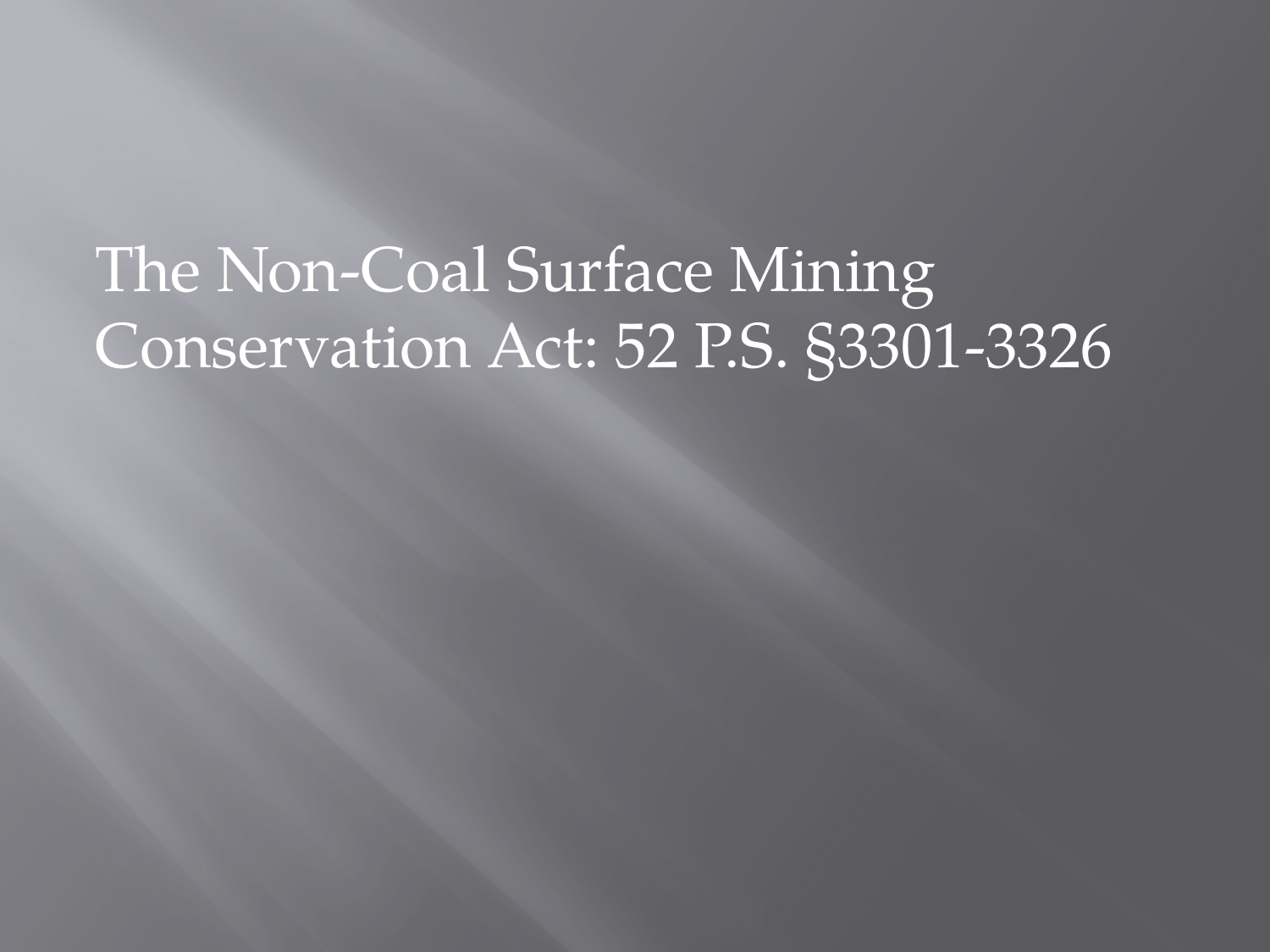

#
The Non-Coal Surface Mining Conservation Act: 52 P.S. §3301-3326